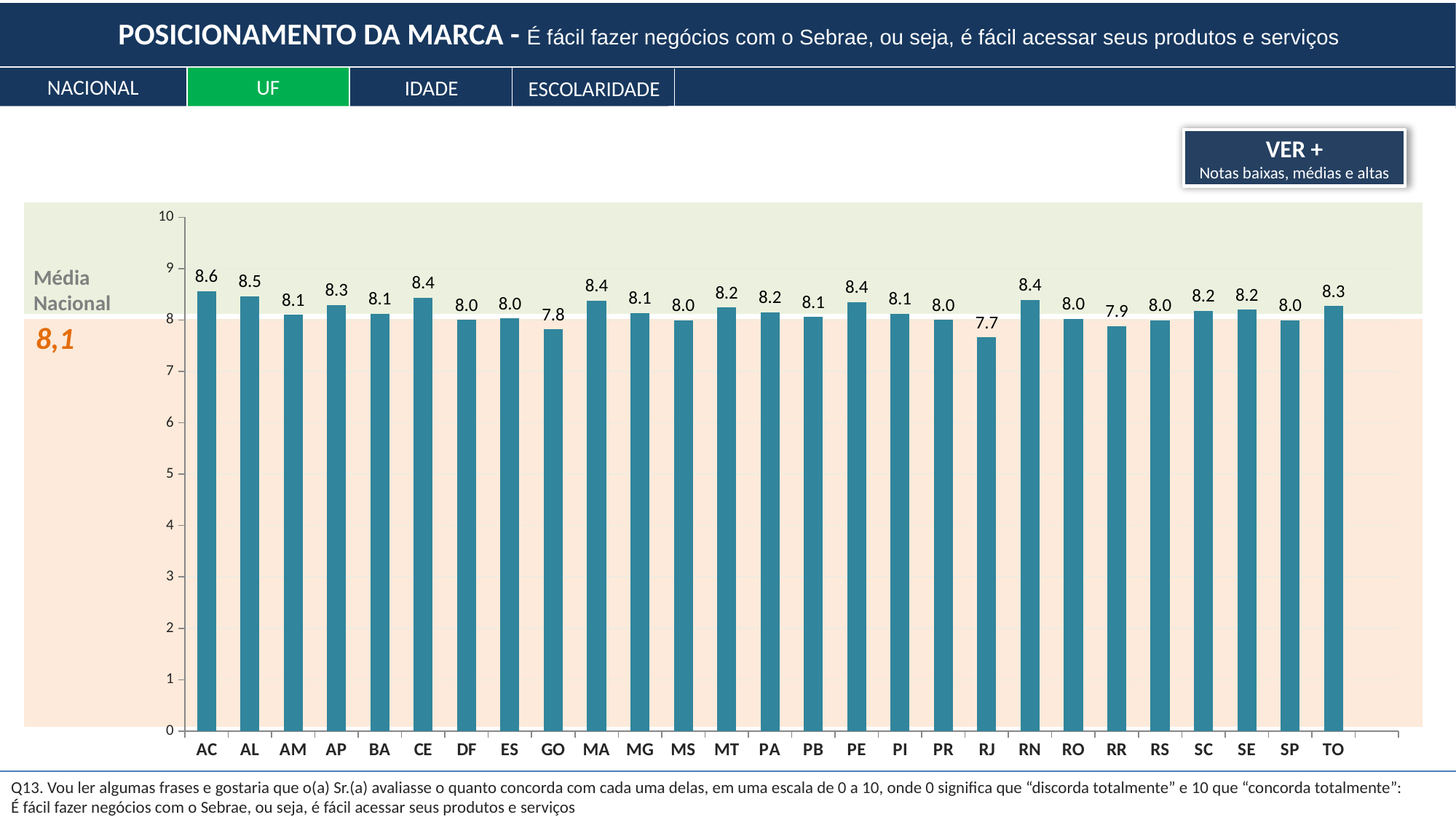

POSICIONAMENTO DA MARCA - É fácil fazer negócios com o Sebrae, ou seja, é fácil acessar seus produtos e serviços
NACIONAL
UF
IDADE
ESCOLARIDADE
VER +
Notas baixas, médias e altas

### Chart

| Category | Sim |
|---|---|
| AC | 8.56 |
| AL | 8.46 |
| AM | 8.1 |
| AP | 8.29 |
| BA | 8.12 |
| CE | 8.43 |
| DF | 8.0 |
| ES | 8.03 |
| GO | 7.82 |
| MA | 8.38 |
| MG | 8.14 |
| MS | 7.99 |
| MT | 8.24 |
| PA | 8.15 |
| PB | 8.06 |
| PE | 8.35 |
| PI | 8.12 |
| PR | 8.0 |
| RJ | 7.66 |
| RN | 8.39 |
| RO | 8.02 |
| RR | 7.88 |
| RS | 7.99 |
| SC | 8.18 |
| SE | 8.2 |
| SP | 7.99 |
| TO | 8.27 |
Média Nacional
8,1

Q13. Vou ler algumas frases e gostaria que o(a) Sr.(a) avaliasse o quanto concorda com cada uma delas, em uma escala de 0 a 10, onde 0 significa que “discorda totalmente” e 10 que “concorda totalmente”:
É fácil fazer negócios com o Sebrae, ou seja, é fácil acessar seus produtos e serviços